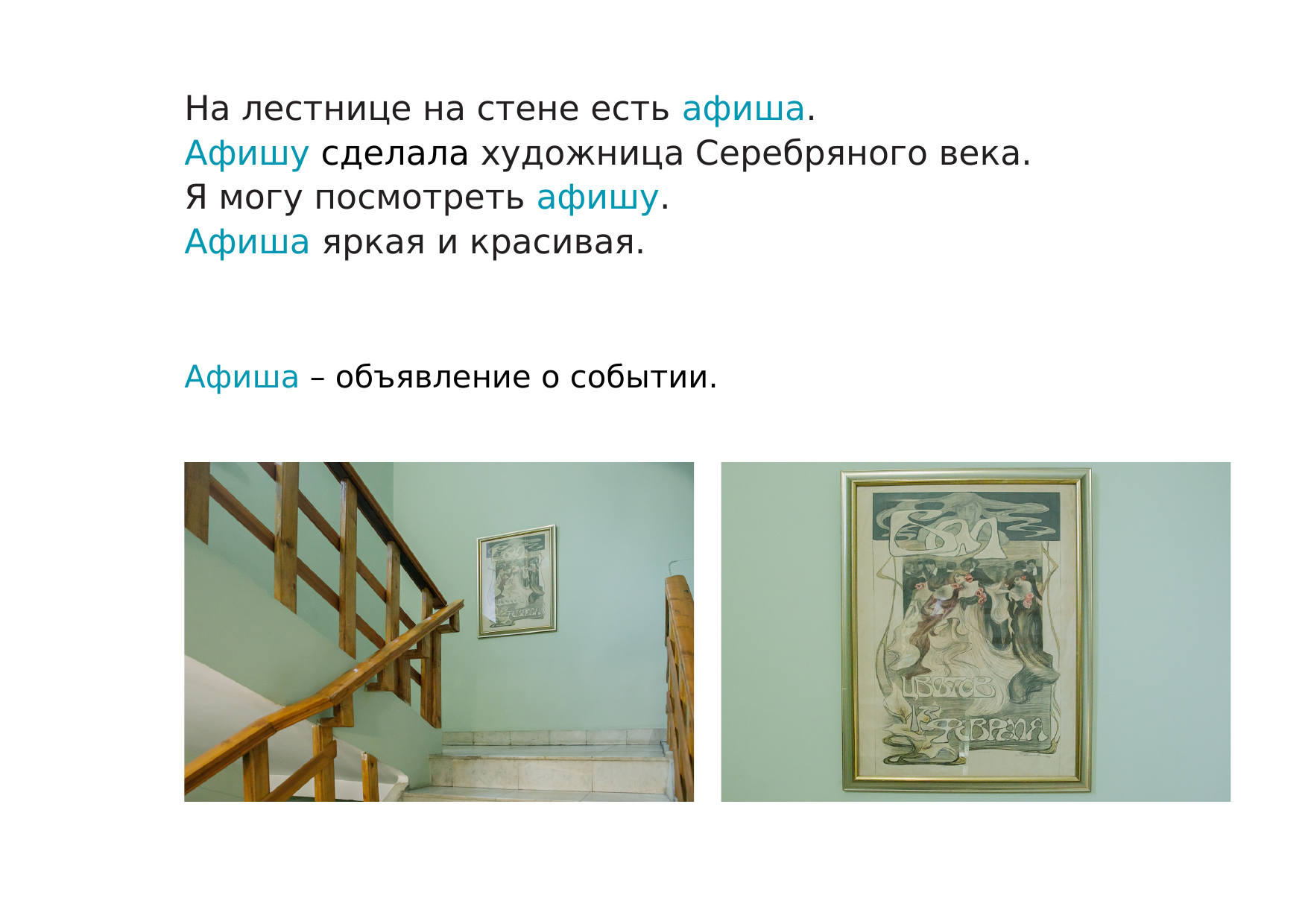

На лестнице на стене есть афиша.
Афишу сделала художница Серебряного века.
Я могу посмотреть афишу.
Афиша яркая и красивая.
Афиша – объявление о событии.